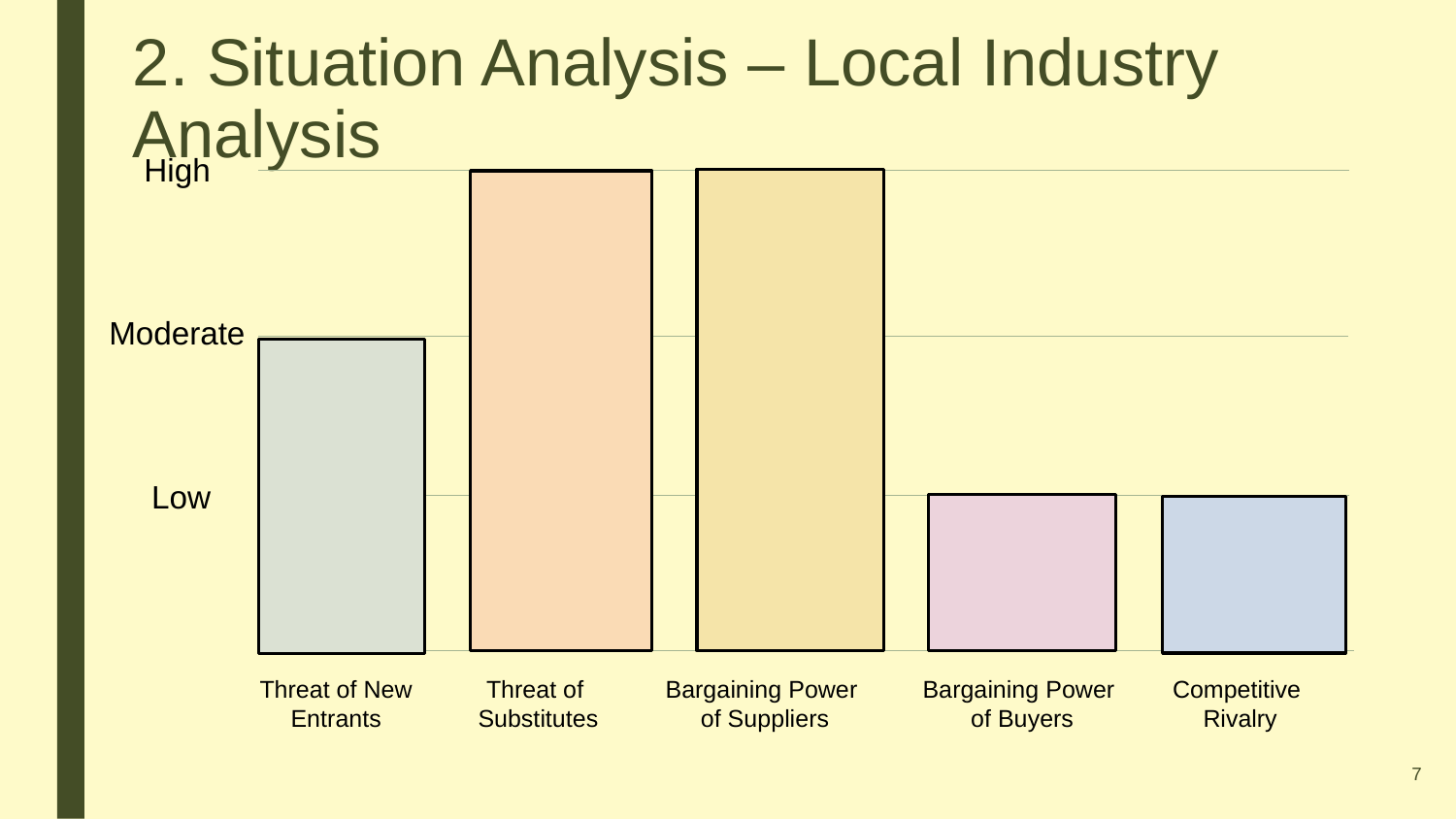

# 2. Situation Analysis – Local Industry Analysis
High

Moderate

Low

Threat of
Substitutes
Bargaining Power
of Suppliers
Bargaining Power
of Buyers
Competitive
Rivalry
Threat of New Entrants
7